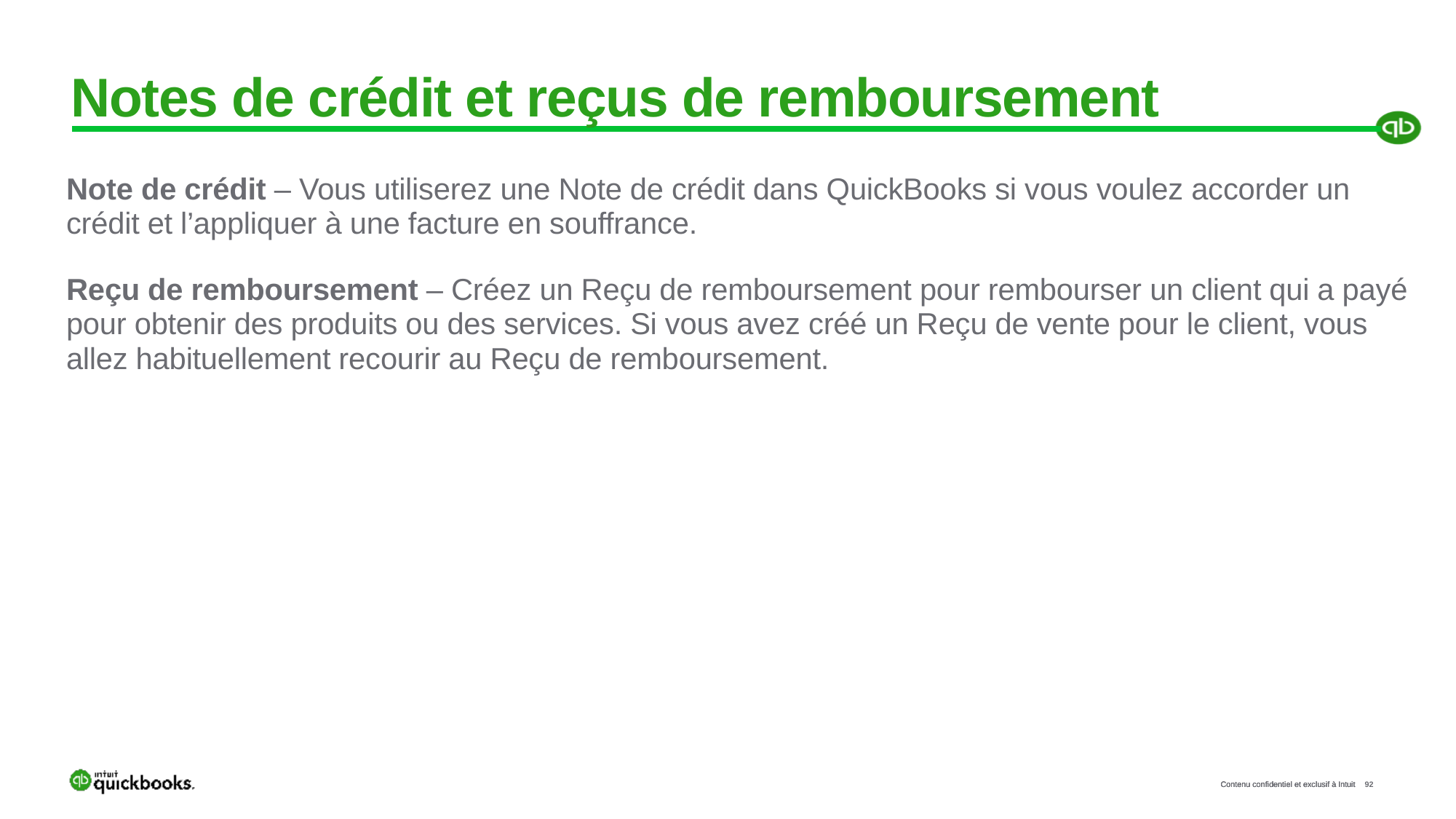

# Notes de crédit et reçus de remboursement
Note de crédit – Vous utiliserez une Note de crédit dans QuickBooks si vous voulez accorder un crédit et l’appliquer à une facture en souffrance.
Reçu de remboursement – Créez un Reçu de remboursement pour rembourser un client qui a payé pour obtenir des produits ou des services. Si vous avez créé un Reçu de vente pour le client, vous allez habituellement recourir au Reçu de remboursement.